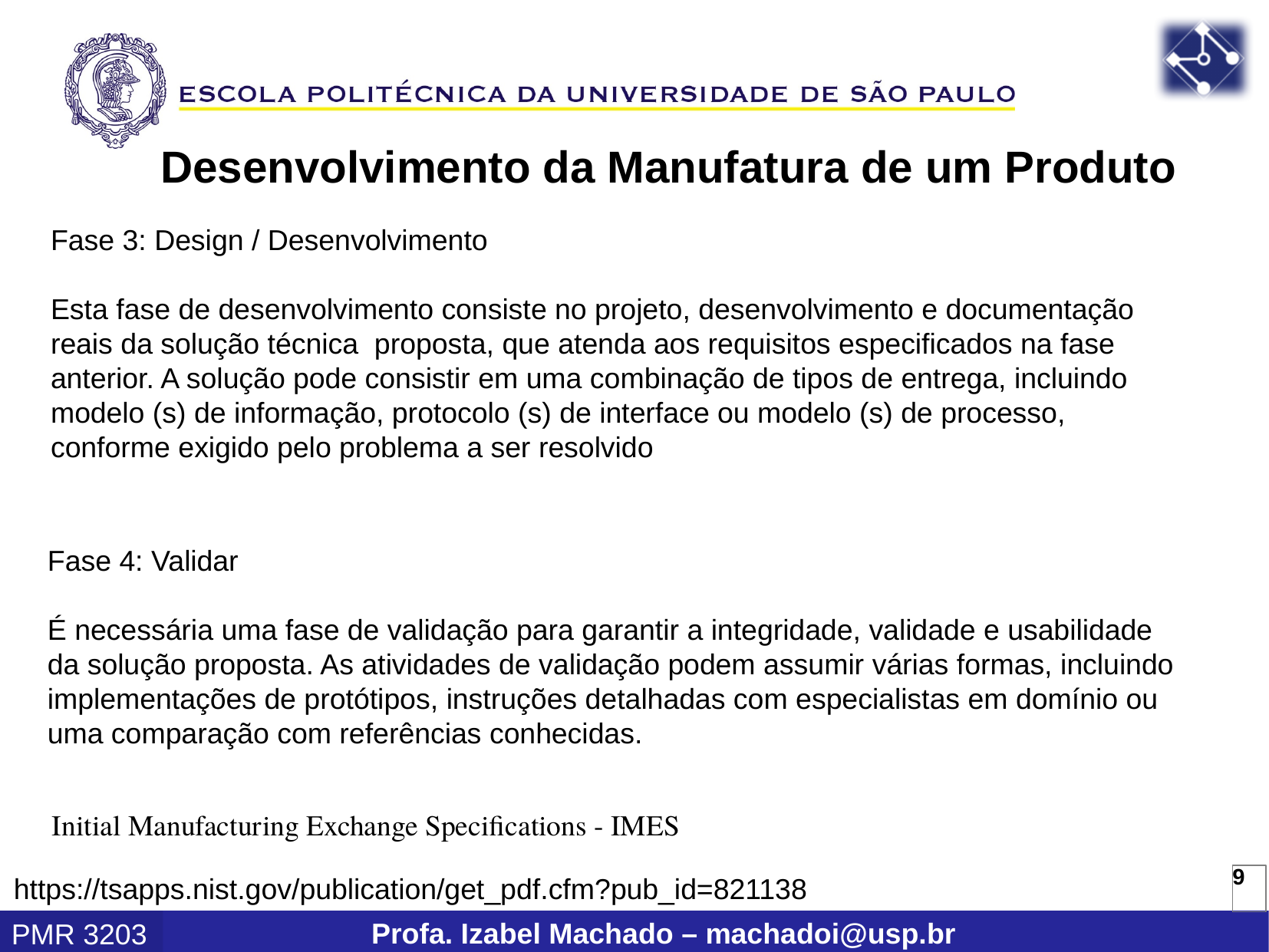

Desenvolvimento da Manufatura de um Produto

Fase 3: Design / Desenvolvimento

Esta fase de desenvolvimento consiste no projeto, desenvolvimento e documentação reais da solução técnica  proposta, que atenda aos requisitos especificados na fase anterior. A solução pode consistir em uma combinação de tipos de entrega, incluindo modelo (s) de informação, protocolo (s) de interface ou modelo (s) de processo, conforme exigido pelo problema a ser resolvido
Fase 4: Validar

É necessária uma fase de validação para garantir a integridade, validade e usabilidade da solução proposta. As atividades de validação podem assumir várias formas, incluindo implementações de protótipos, instruções detalhadas com especialistas em domínio ou uma comparação com referências conhecidas.
Initial Manufacturing Exchange Specifications - IMES
https://tsapps.nist.gov/publication/get_pdf.cfm?pub_id=821138
9